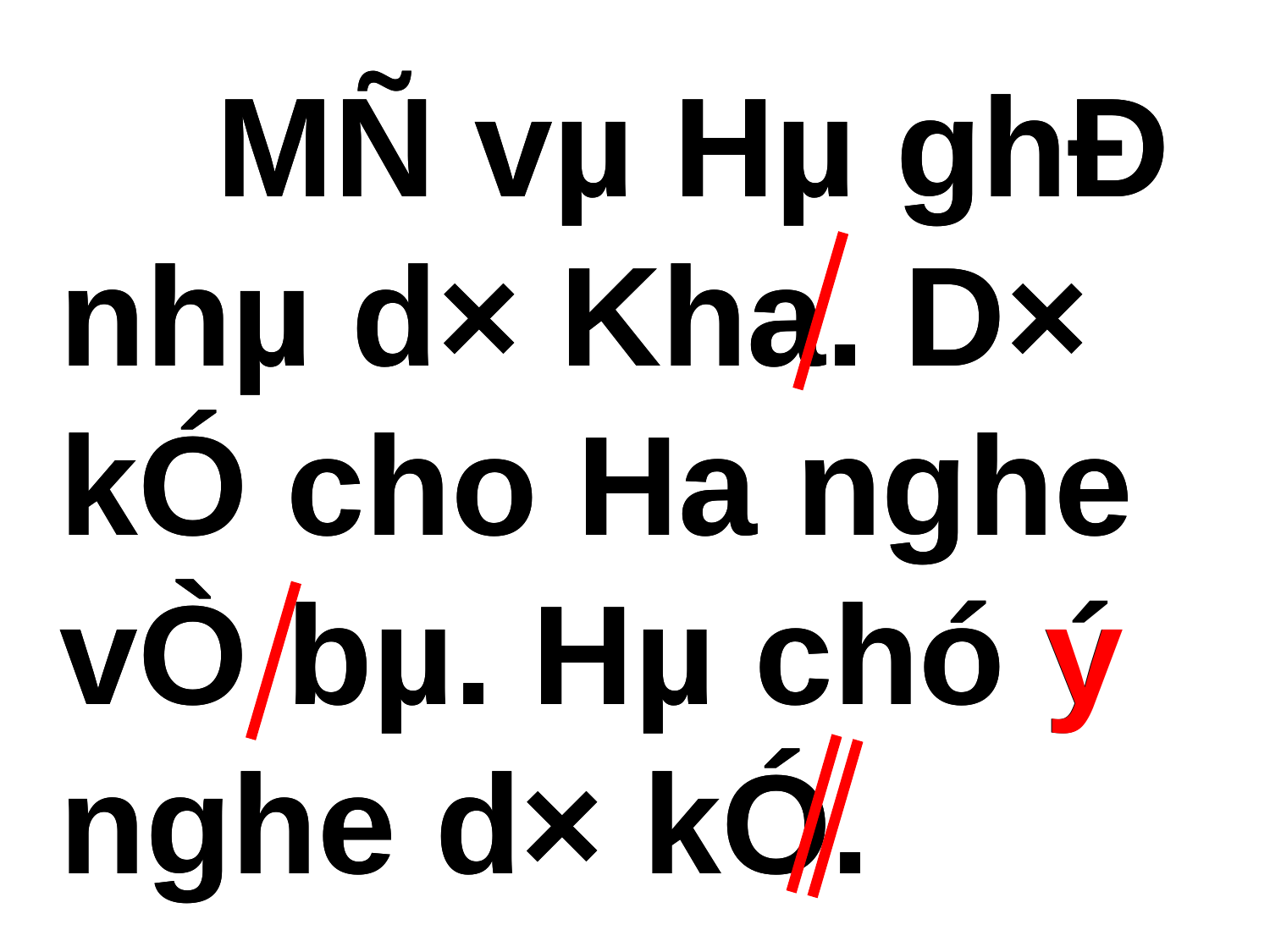

MÑ vµ Hµ ghÐ nhµ d× Kha. D× kÓ cho Ha nghe vÒ bµ. Hµ chó y nghe d× kÓ.
    MÑ vµ Hµ ghÐ nhµ d× Kha. D× kÓ cho Ha nghe vÒ bµ. Hµ chó ý nghe d× kÓ.